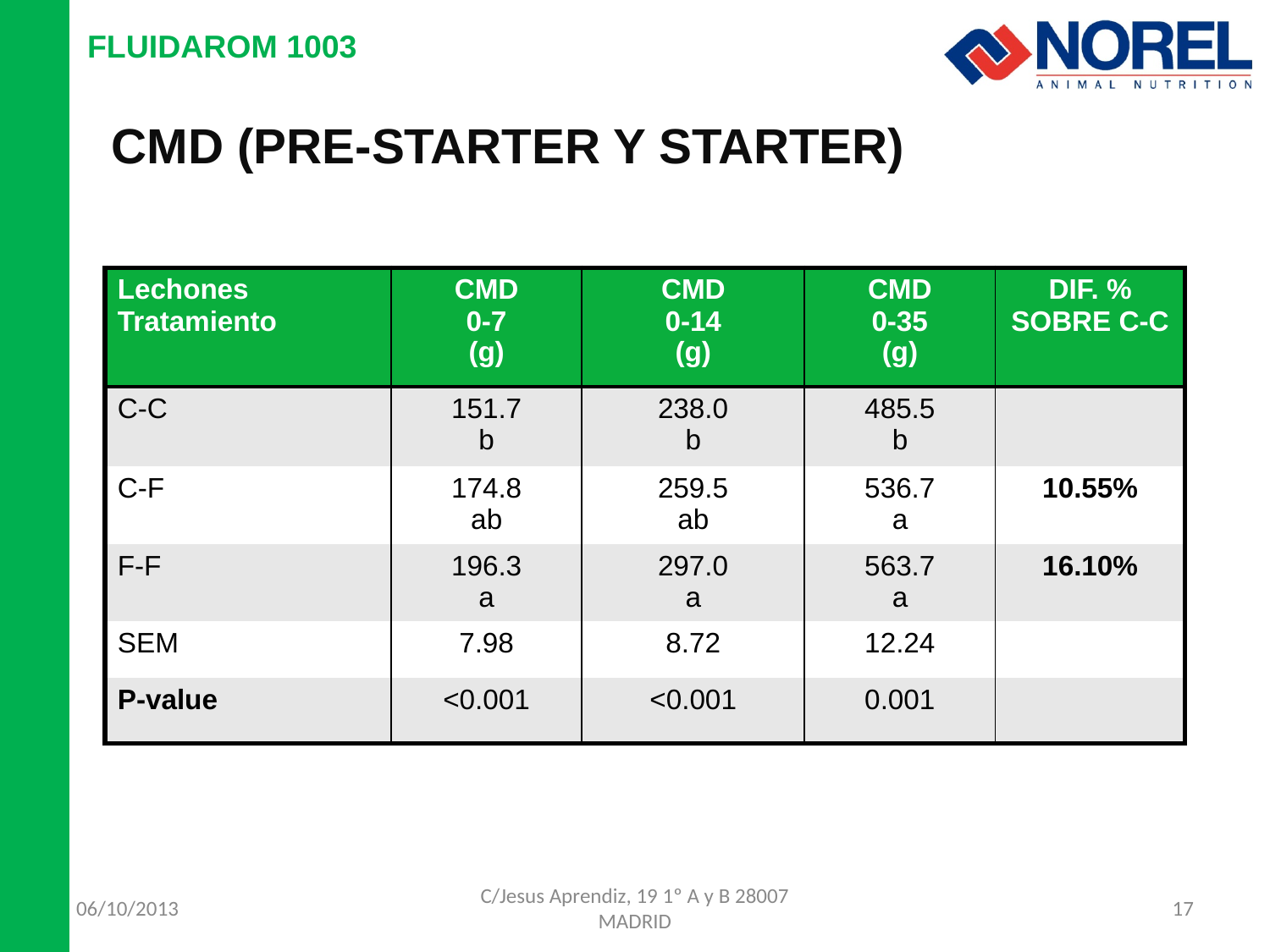

FLUIDAROM 1003
CMD (PRE-STARTER Y STARTER)
| Lechones Tratamiento | CMD 0-7 (g) | CMD 0-14 (g) | CMD 0-35 (g) | DIF. % SOBRE C-C |
| --- | --- | --- | --- | --- |
| C-C | 151.7 b | 238.0 b | 485.5 b |  |
| C-F | 174.8 ab | 259.5 ab | 536.7 a | 10.55% |
| F-F | 196.3 a | 297.0 a | 563.7 a | 16.10% |
| SEM | 7.98 | 8.72 | 12.24 |  |
| P-value | <0.001 | <0.001 | 0.001 |  |
06/10/2013
C/Jesus Aprendiz, 19 1º A y B 28007 MADRID
17